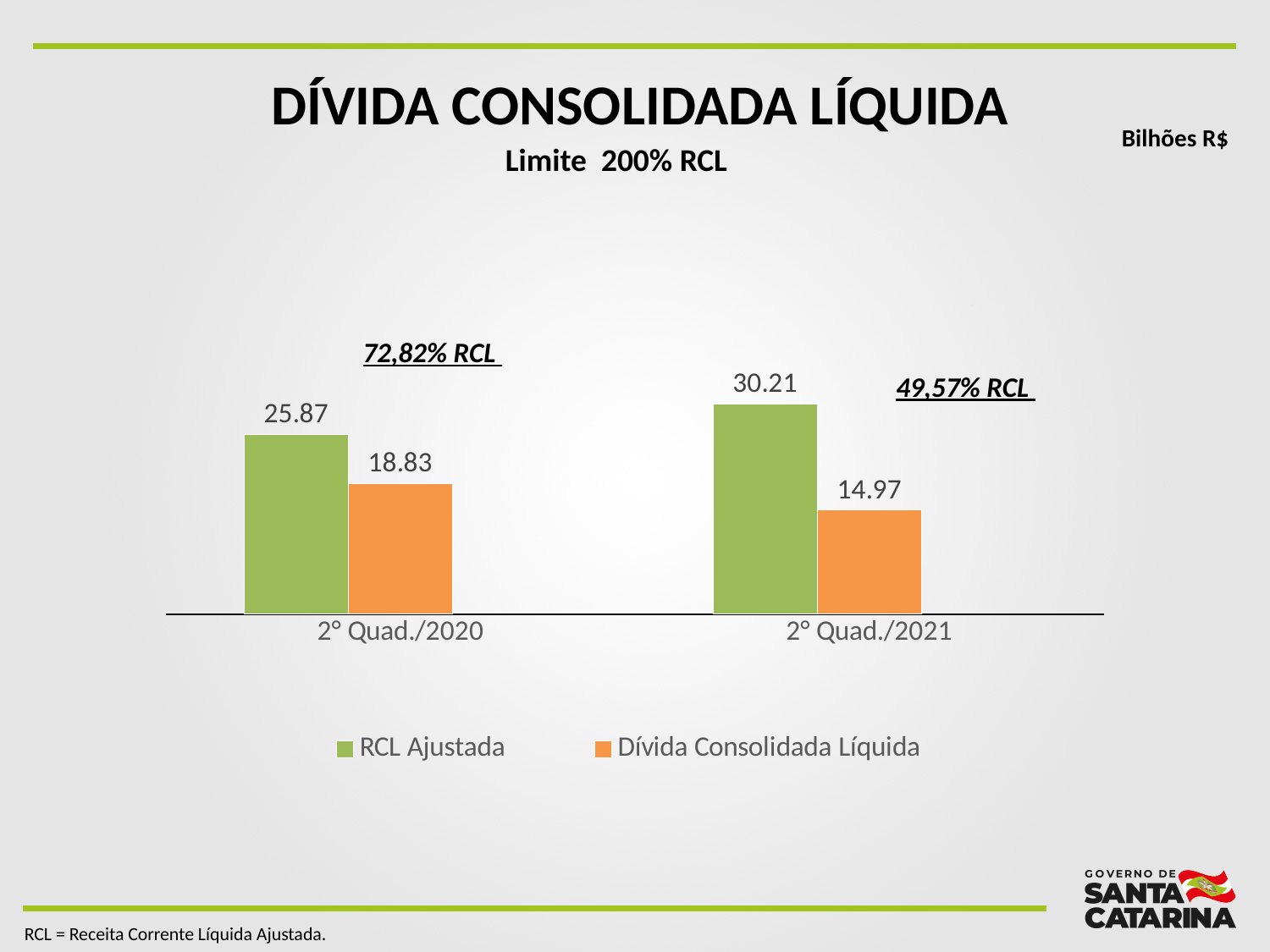

Dívida consolidada líquida
Bilhões R$
Limite  200% RCL

[unsupported chart]

72,82% RCL
49,57% RCL
RCL = Receita Corrente Líquida Ajustada.